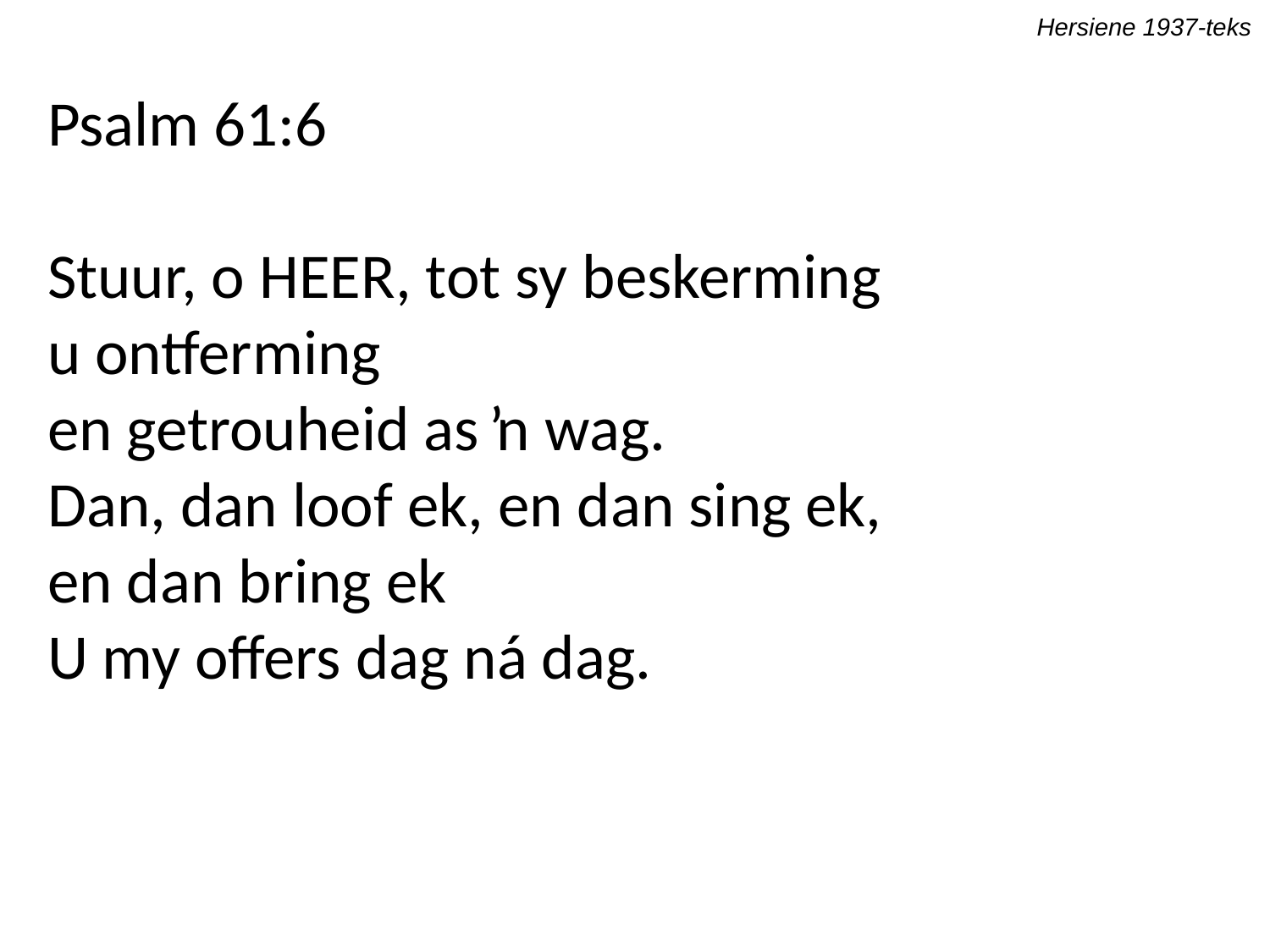

Hersiene 1937-teks
Psalm 61:6

Stuur, o Heer, tot sy beskerming
u ontferming
en getrouheid as ŉ wag.
Dan, dan loof ek, en dan sing ek,
en dan bring ek
U my offers dag ná dag.